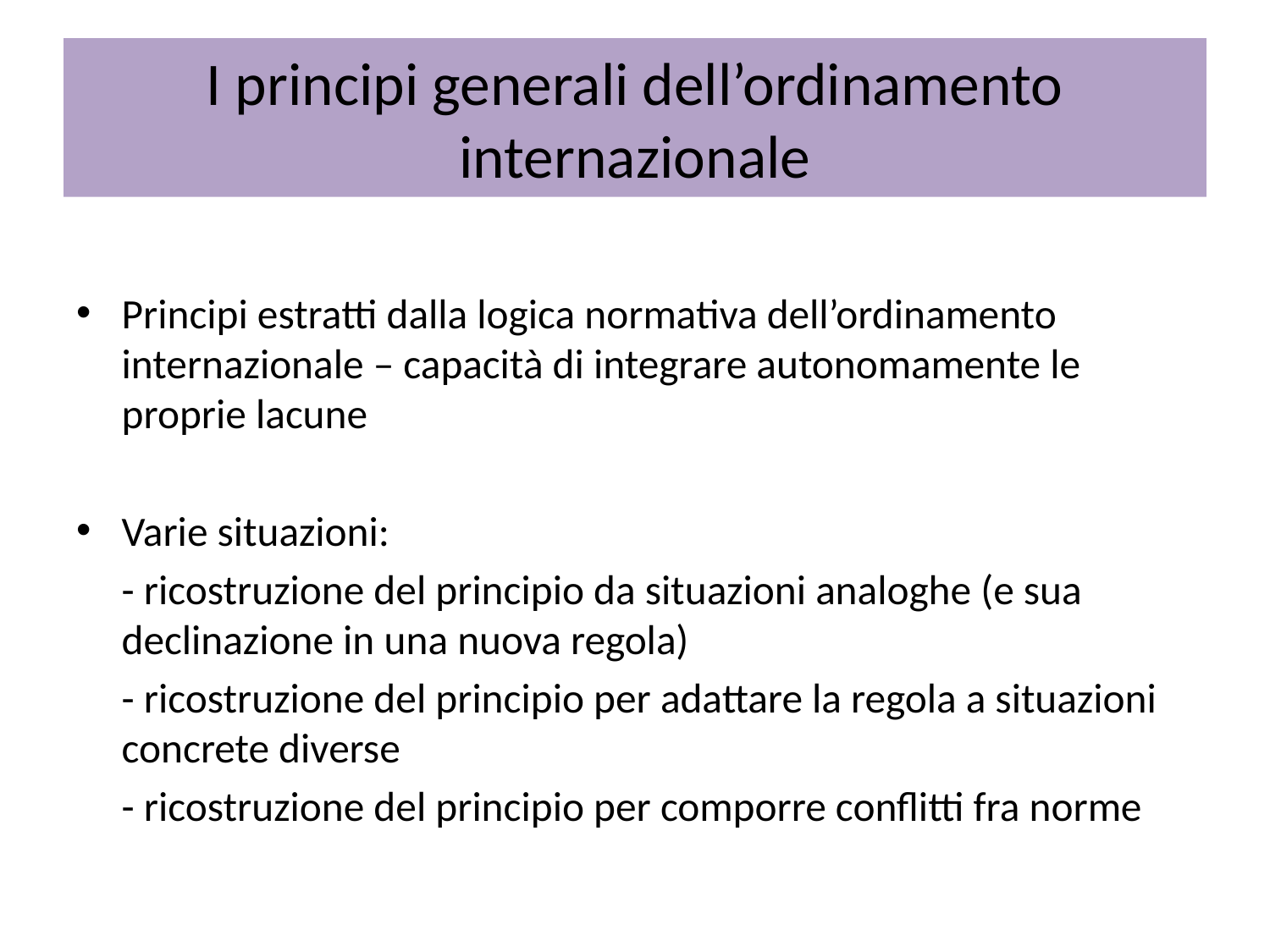

# I principi generali dell’ordinamento internazionale

Principi estratti dalla logica normativa dell’ordinamento internazionale – capacità di integrare autonomamente le proprie lacune

Varie situazioni:
	- ricostruzione del principio da situazioni analoghe (e sua declinazione in una nuova regola)
	- ricostruzione del principio per adattare la regola a situazioni concrete diverse
	- ricostruzione del principio per comporre conflitti fra norme